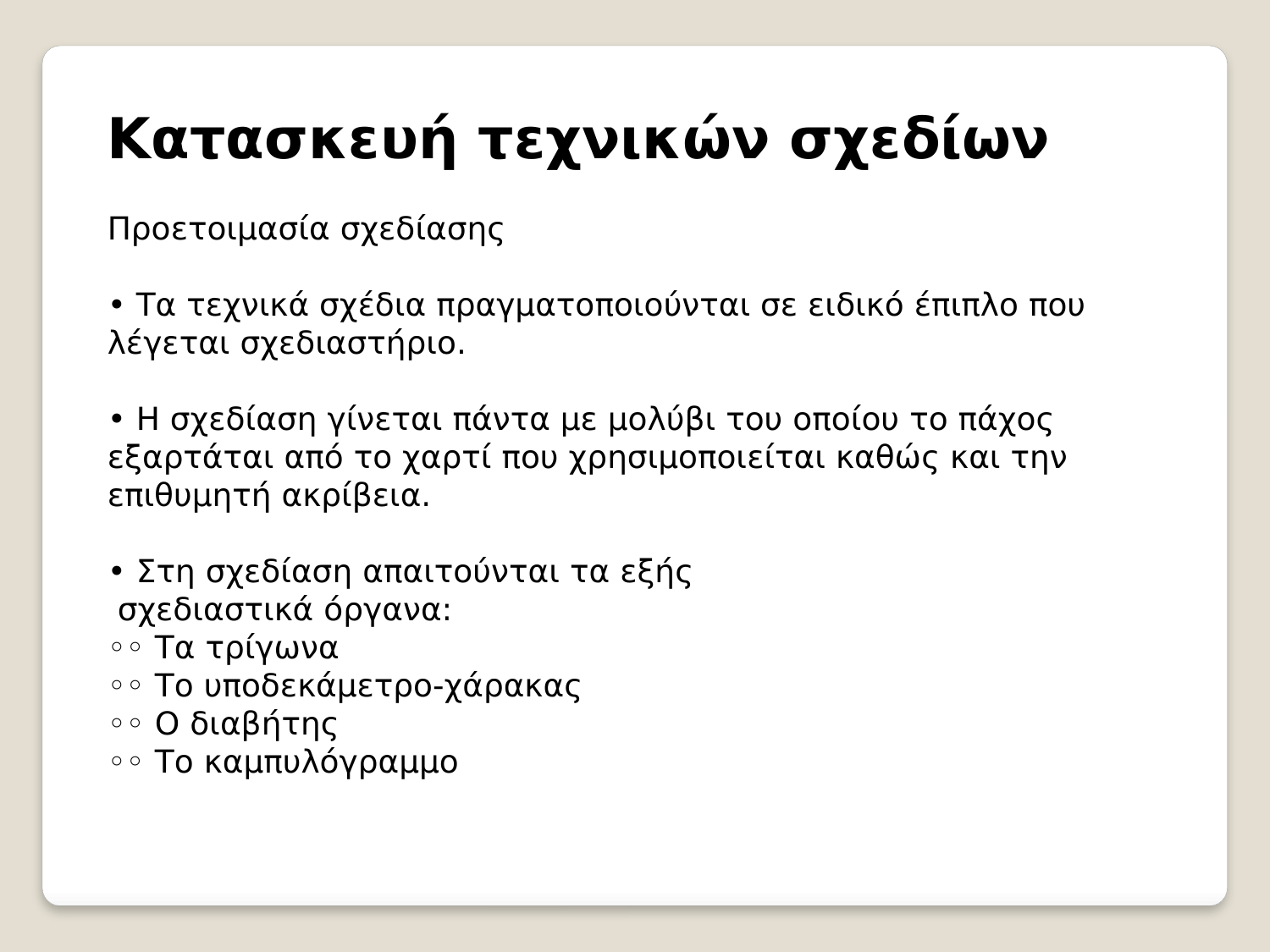

Κατασκευή τεχνικών σχεδίων

Προετοιμασία σχεδίασης

• Τα τεχνικά σχέδια πραγματοποιούνται σε ειδικό έπιπλο που λέγεται σχεδιαστήριο.

• Η σχεδίαση γίνεται πάντα με μολύβι του οποίου το πάχος εξαρτάται από το χαρτί που χρησιμοποιείται καθώς και την επιθυμητή ακρίβεια.

• Στη σχεδίαση απαιτούνται τα εξής
 σχεδιαστικά όργανα:
◦◦ Τα τρίγωνα
◦◦ Το υποδεκάμετρο-χάρακας
◦◦ Ο διαβήτης
◦◦ Το καμπυλόγραμμο